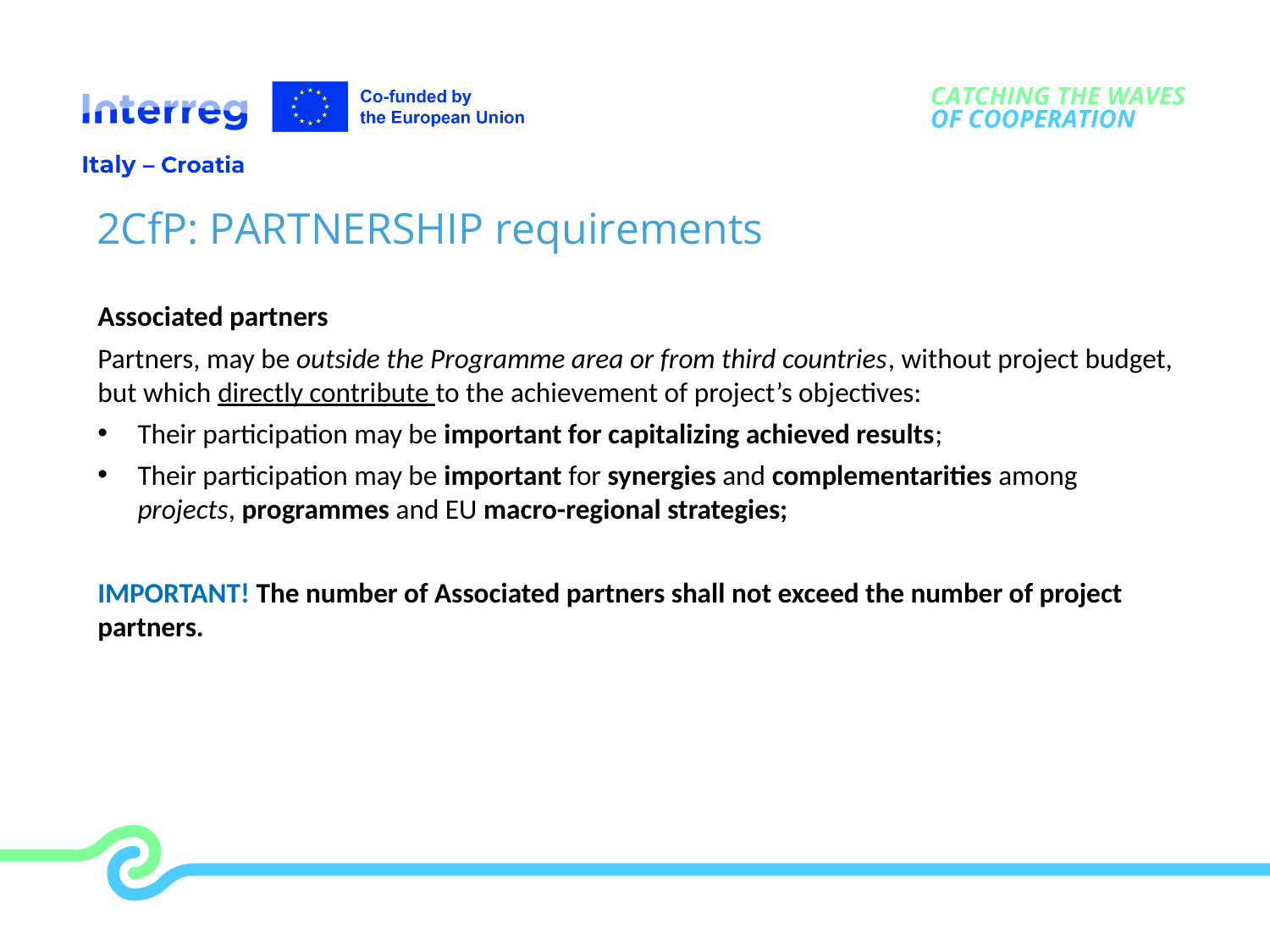

# 2CfP: PARTNERSHIP requirements
Associated partners
Partners, may be outside the Programme area or from third countries, without project budget, but which directly contribute to the achievement of project’s objectives:
Their participation may be important for capitalizing achieved results;
Their participation may be important for synergies and complementarities among projects, programmes and EU macro-regional strategies;

IMPORTANT! The number of Associated partners shall not exceed the number of project partners.